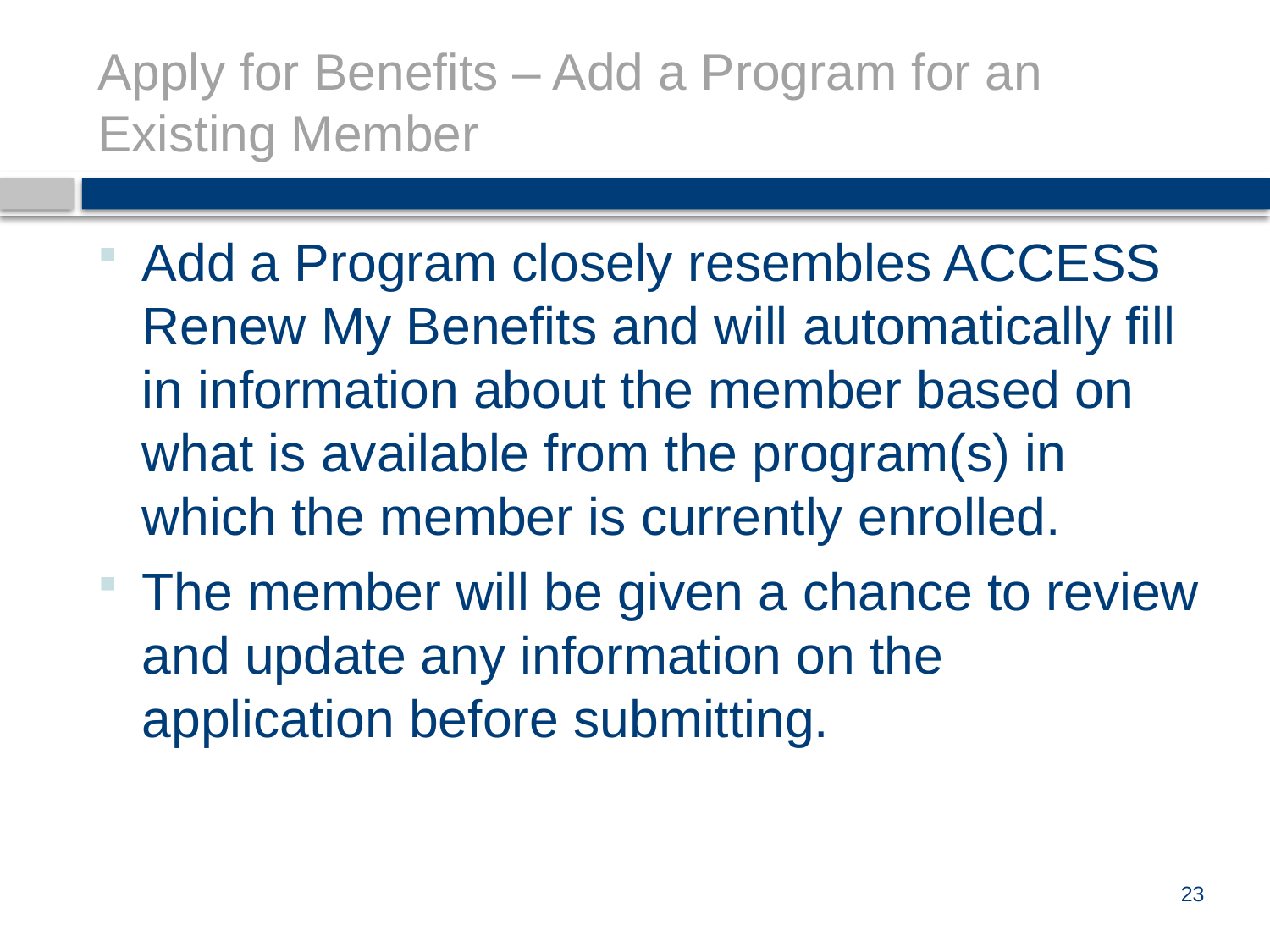

# Apply for Benefits – Add a Program for an Existing Member
Add a Program closely resembles ACCESS Renew My Benefits and will automatically fill in information about the member based on what is available from the program(s) in which the member is currently enrolled.
The member will be given a chance to review and update any information on the application before submitting.

23